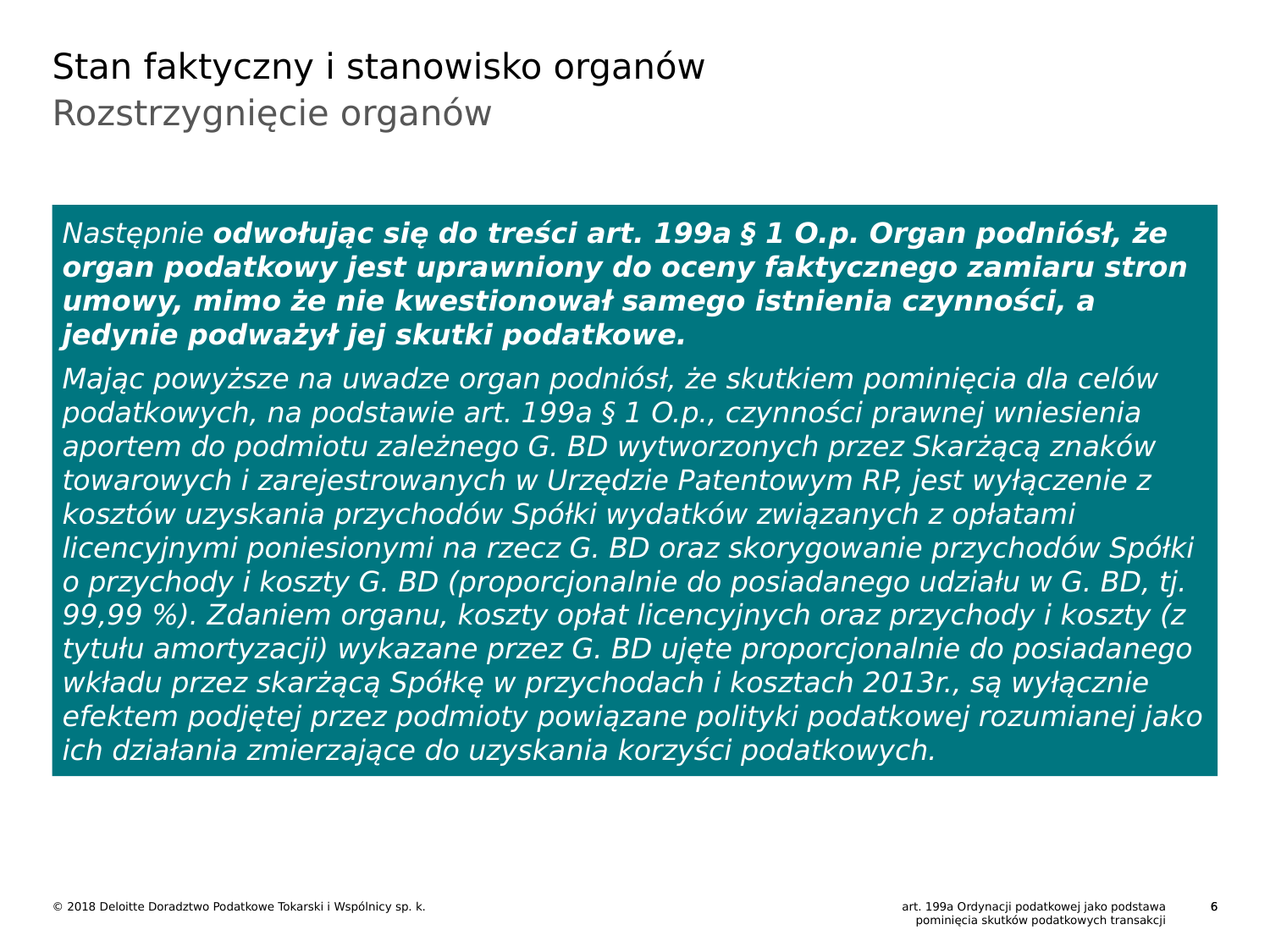

# Stan faktyczny i stanowisko organów
Rozstrzygnięcie organów

Następnie odwołując się do treści art. 199a § 1 O.p. Organ podniósł, że organ podatkowy jest uprawniony do oceny faktycznego zamiaru stron umowy, mimo że nie kwestionował samego istnienia czynności, a jedynie podważył jej skutki podatkowe.
Mając powyższe na uwadze organ podniósł, że skutkiem pominięcia dla celów podatkowych, na podstawie art. 199a § 1 O.p., czynności prawnej wniesienia aportem do podmiotu zależnego G. BD wytworzonych przez Skarżącą znaków towarowych i zarejestrowanych w Urzędzie Patentowym RP, jest wyłączenie z kosztów uzyskania przychodów Spółki wydatków związanych z opłatami licencyjnymi poniesionymi na rzecz G. BD oraz skorygowanie przychodów Spółki o przychody i koszty G. BD (proporcjonalnie do posiadanego udziału w G. BD, tj. 99,99 %). Zdaniem organu, koszty opłat licencyjnych oraz przychody i koszty (z tytułu amortyzacji) wykazane przez G. BD ujęte proporcjonalnie do posiadanego wkładu przez skarżącą Spółkę w przychodach i kosztach 2013r., są wyłącznie efektem podjętej przez podmioty powiązane polityki podatkowej rozumianej jako ich działania zmierzające do uzyskania korzyści podatkowych.